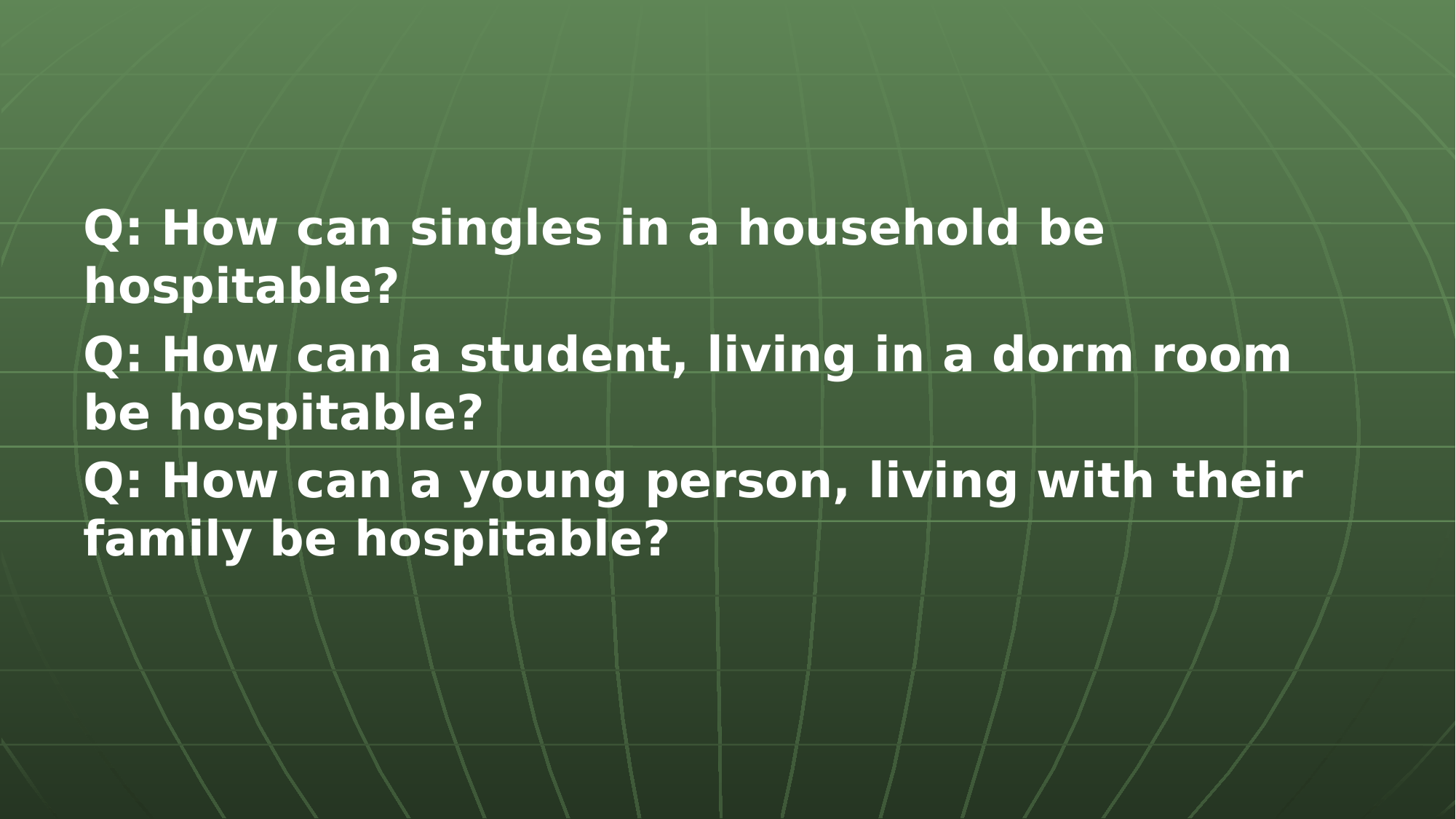

#
Q: How can singles in a household be hospitable?
Q: How can a student, living in a dorm room be hospitable?
Q: How can a young person, living with their family be hospitable?